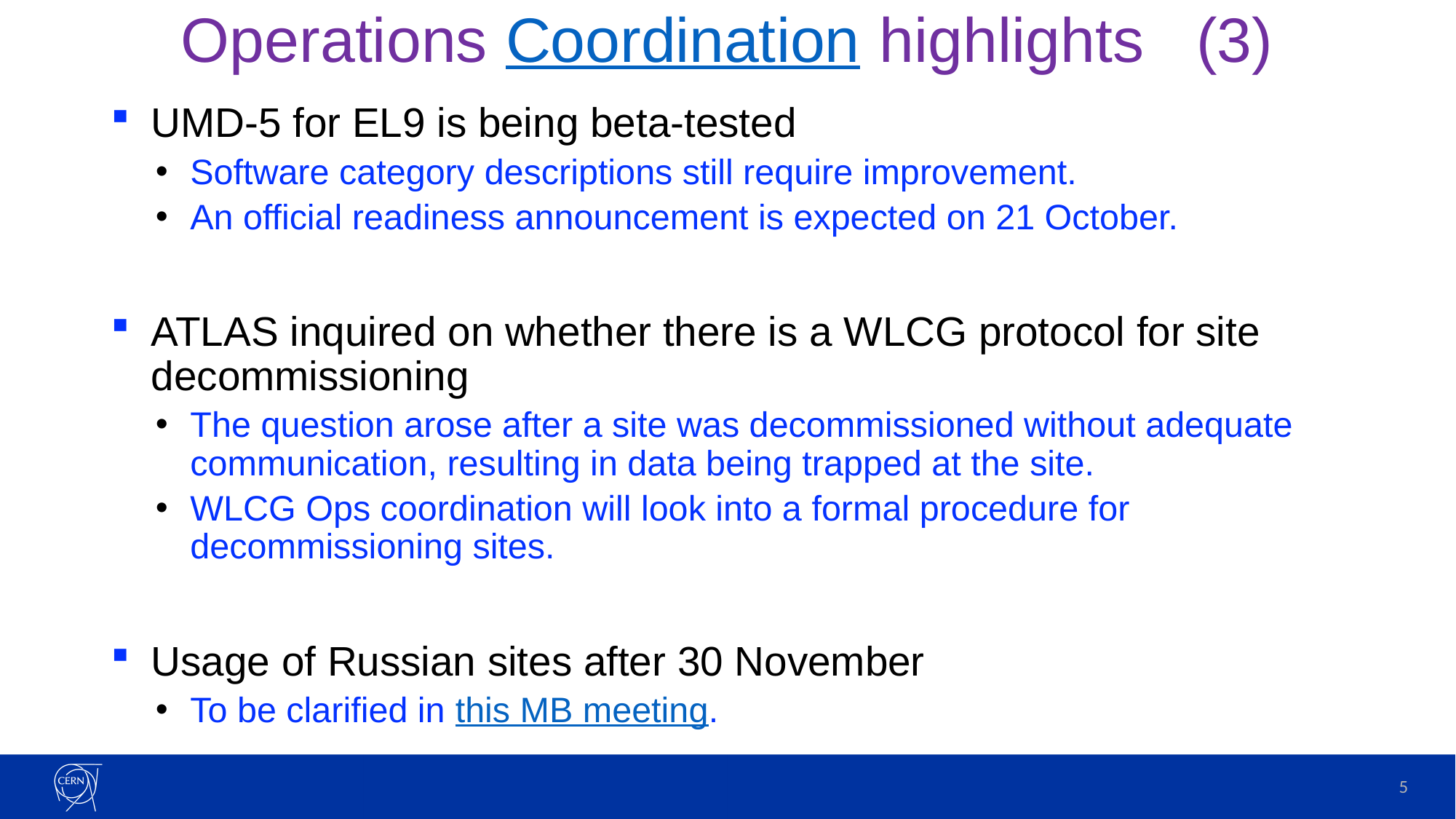

# Operations Coordination highlights   (3)
UMD-5 for EL9 is being beta-tested
Software category descriptions still require improvement.
An official readiness announcement is expected on 21 October.

ATLAS inquired on whether there is a WLCG protocol for site decommissioning
The question arose after a site was decommissioned without adequate communication, resulting in data being trapped at the site.
WLCG Ops coordination will look into a formal procedure for decommissioning sites.

Usage of Russian sites after 30 November
To be clarified in this MB meeting.
5